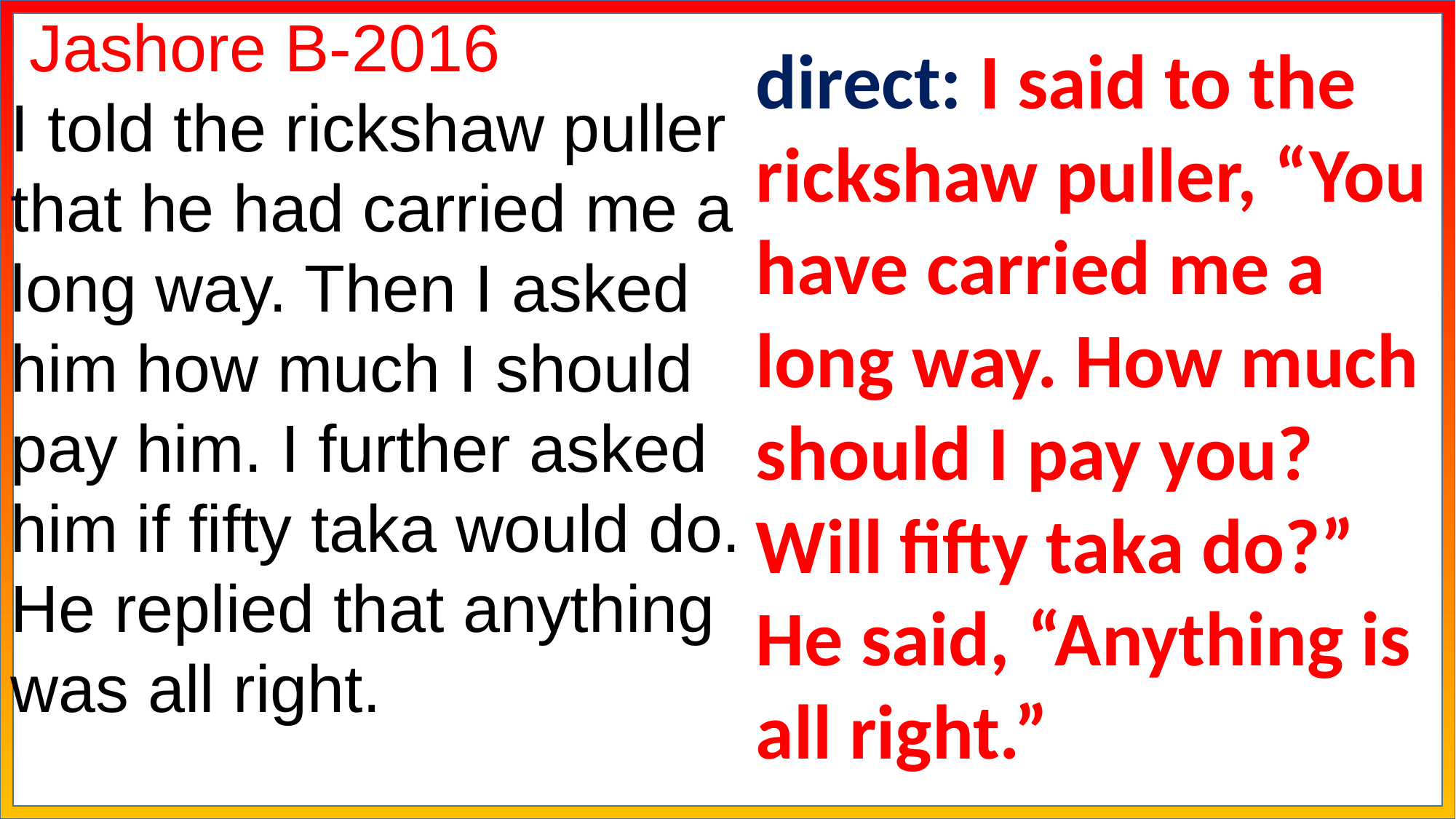

Jashore B-2016
I told the rickshaw puller that he had carried me a long way. Then I asked him how much I should pay him. I further asked him if fifty taka would do. He replied that anything was all right.

direct: I said to the rickshaw puller, “You have carried me a long way. How much should I pay you? Will fifty taka do?” He said, “Anything is all right.”